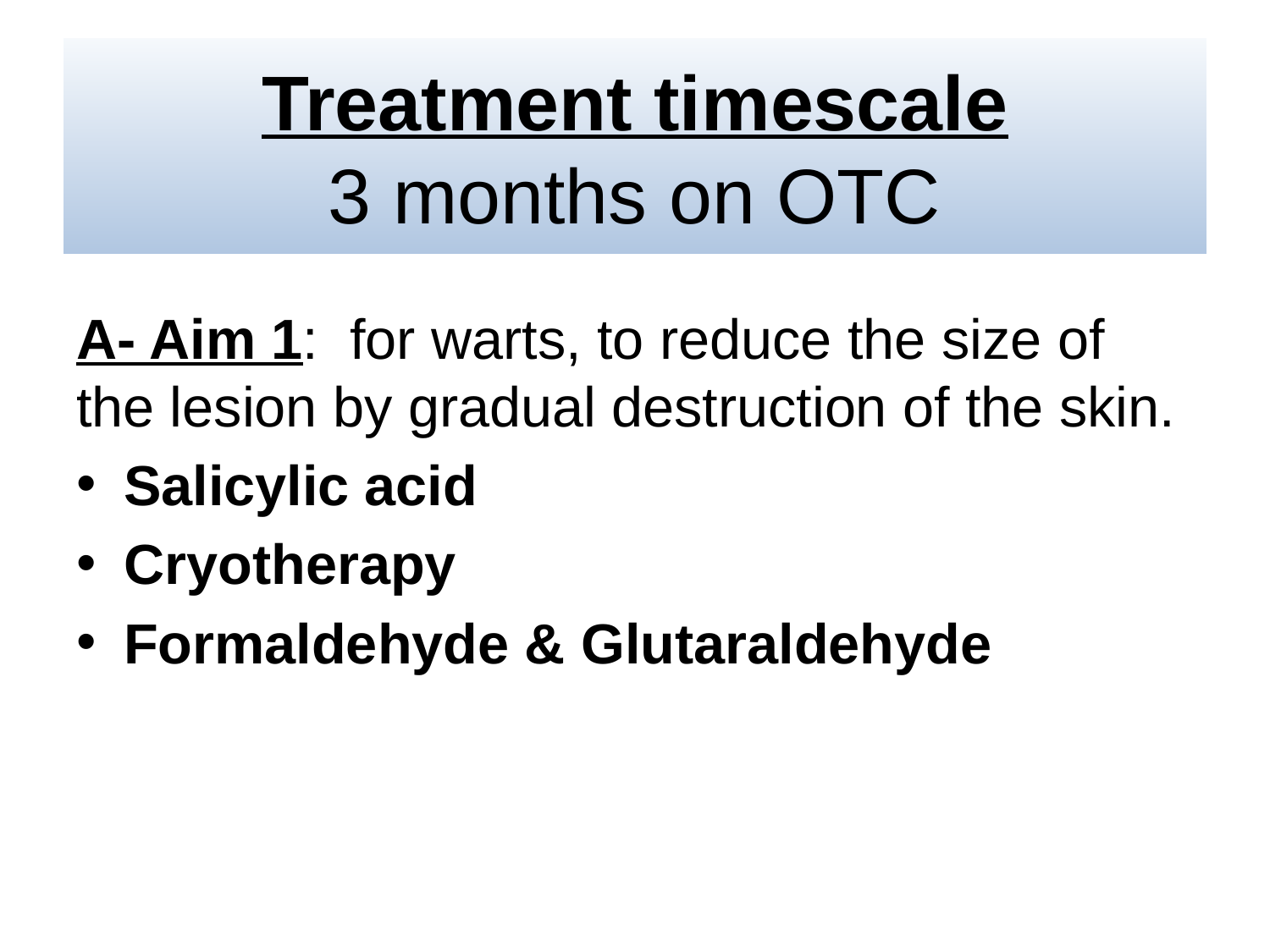

# Treatment timescale 3 months on OTC
A- Aim 1:  for warts, to reduce the size of the lesion by gradual destruction of the skin.
Salicylic acid
Cryotherapy
Formaldehyde & Glutaraldehyde